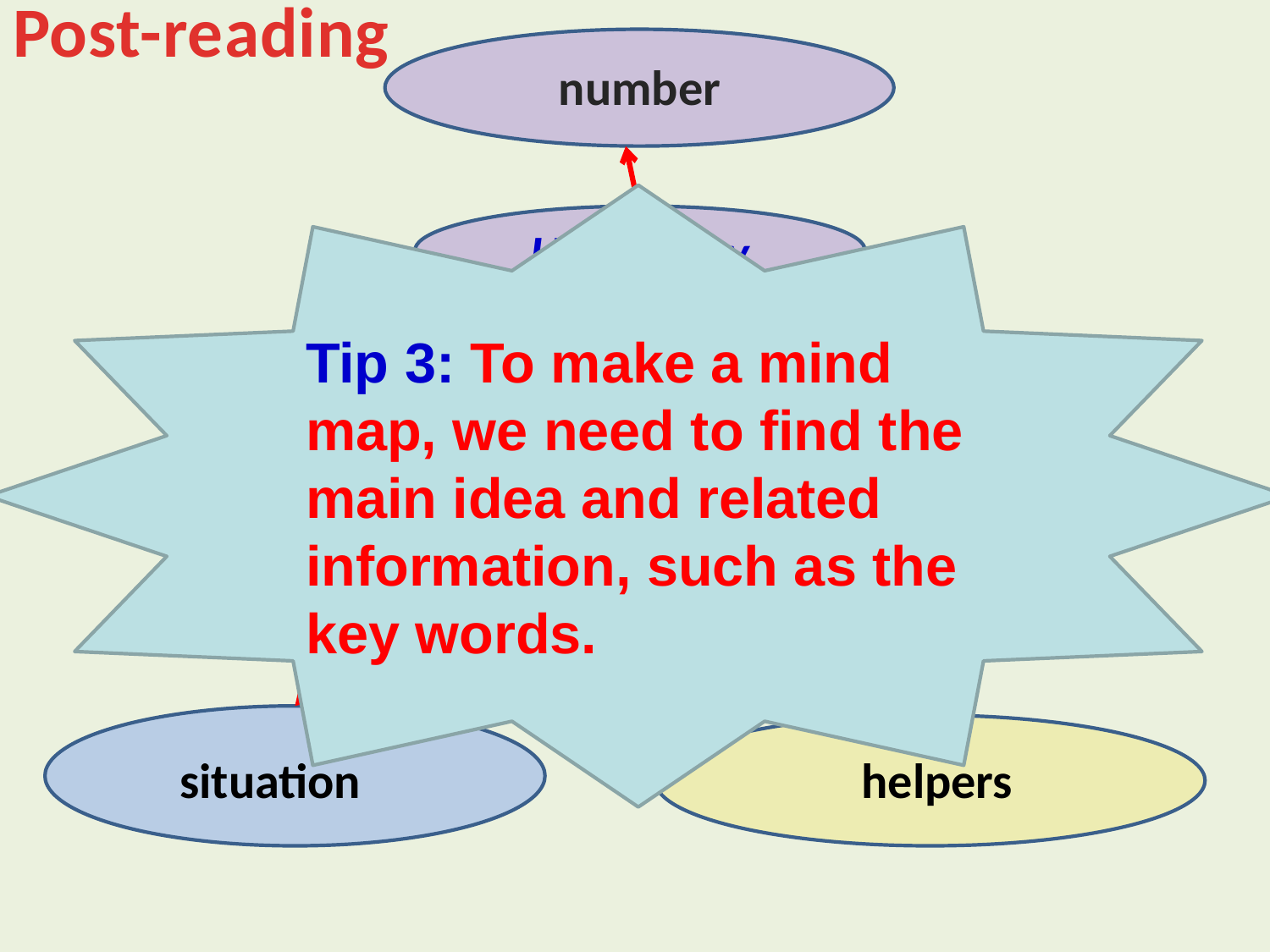

Post-reading

number
Tip 3: To make a mind map, we need to find the main idea and related information, such as the key words.
How many
Pandas in danger
Why
Who

situation
helpers